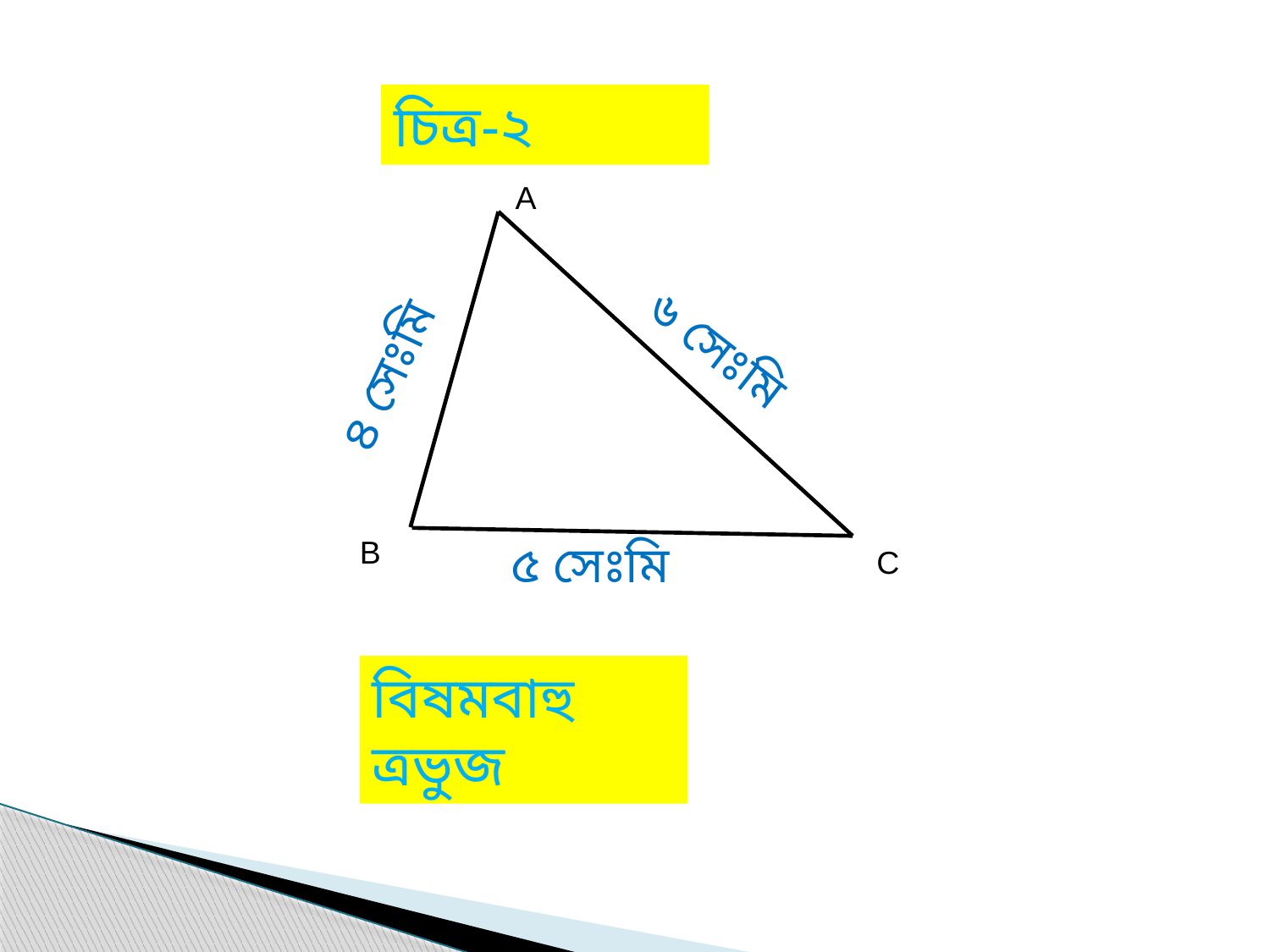

চিত্র-২
A
৪ সেঃমি
৬ সেঃমি
B
৫ সেঃমি
C
বিষমবাহু ত্রভুজ